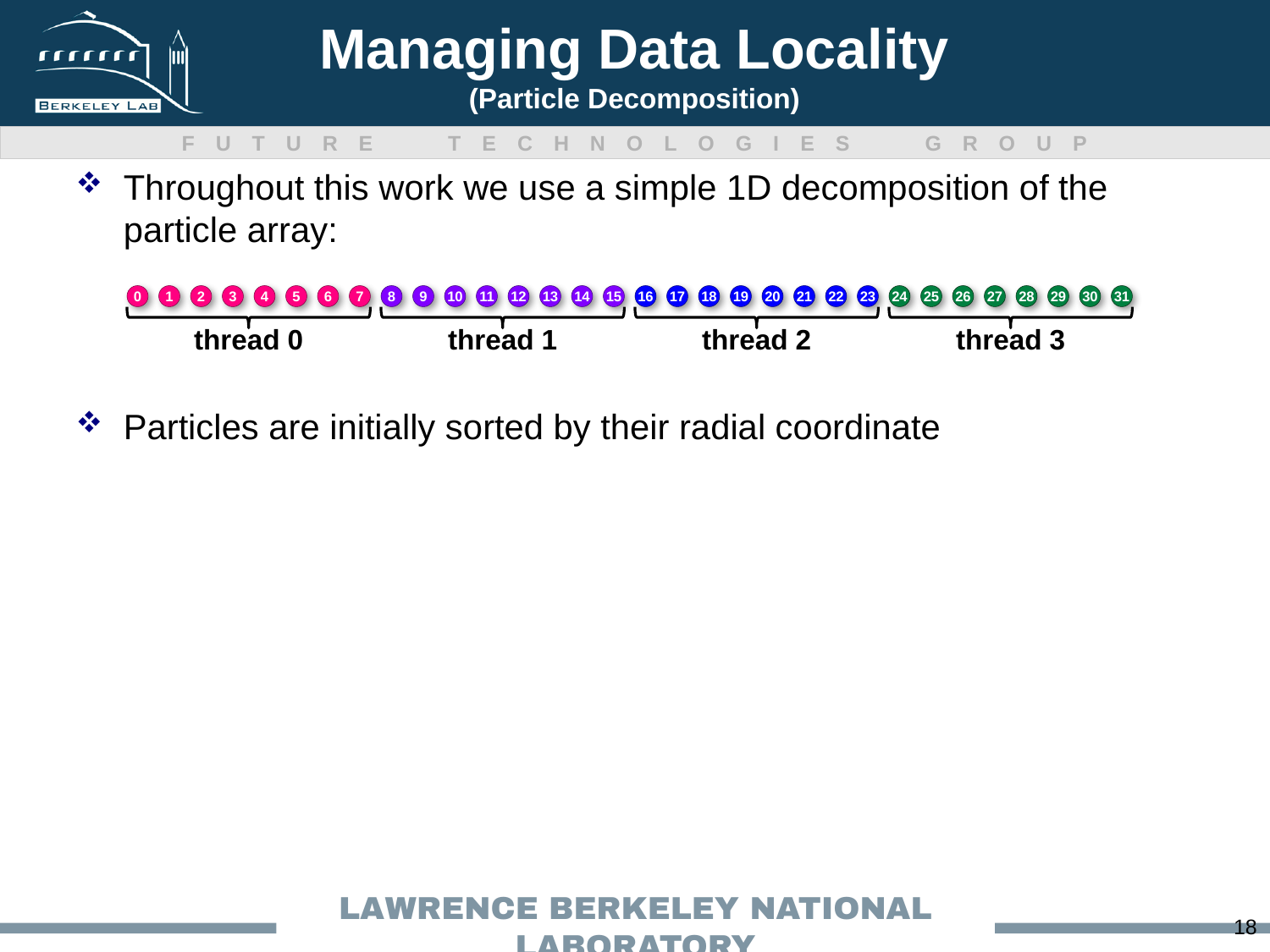

# Managing Data Locality (Particle Decomposition)
Throughout this work we use a simple 1D decomposition of the particle array:

Particles are initially sorted by their radial coordinate

0

1

2

3

4

5

6

7

8

9

10

11

12

13

14

15

16

17

18

19

20

21

22

23

24

25

26

27

28

29

30

31
thread 0
thread 1
thread 2
thread 3
18